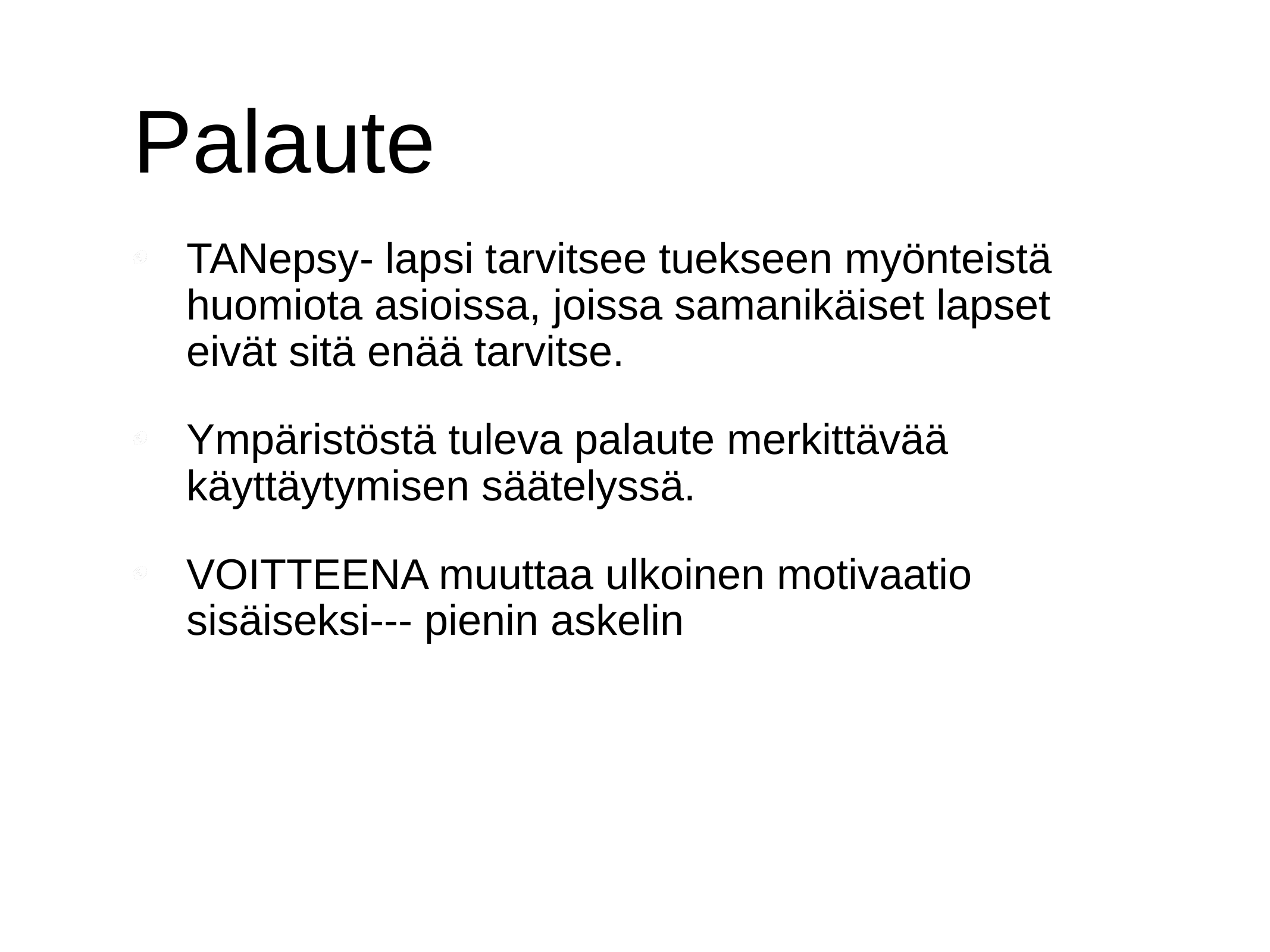

# Palaute
TANepsy- lapsi tarvitsee tuekseen myönteistä huomiota asioissa, joissa samanikäiset lapset eivät sitä enää tarvitse.
Ympäristöstä tuleva palaute merkittävää käyttäytymisen säätelyssä.
VOITTEENA muuttaa ulkoinen motivaatio sisäiseksi--- pienin askelin